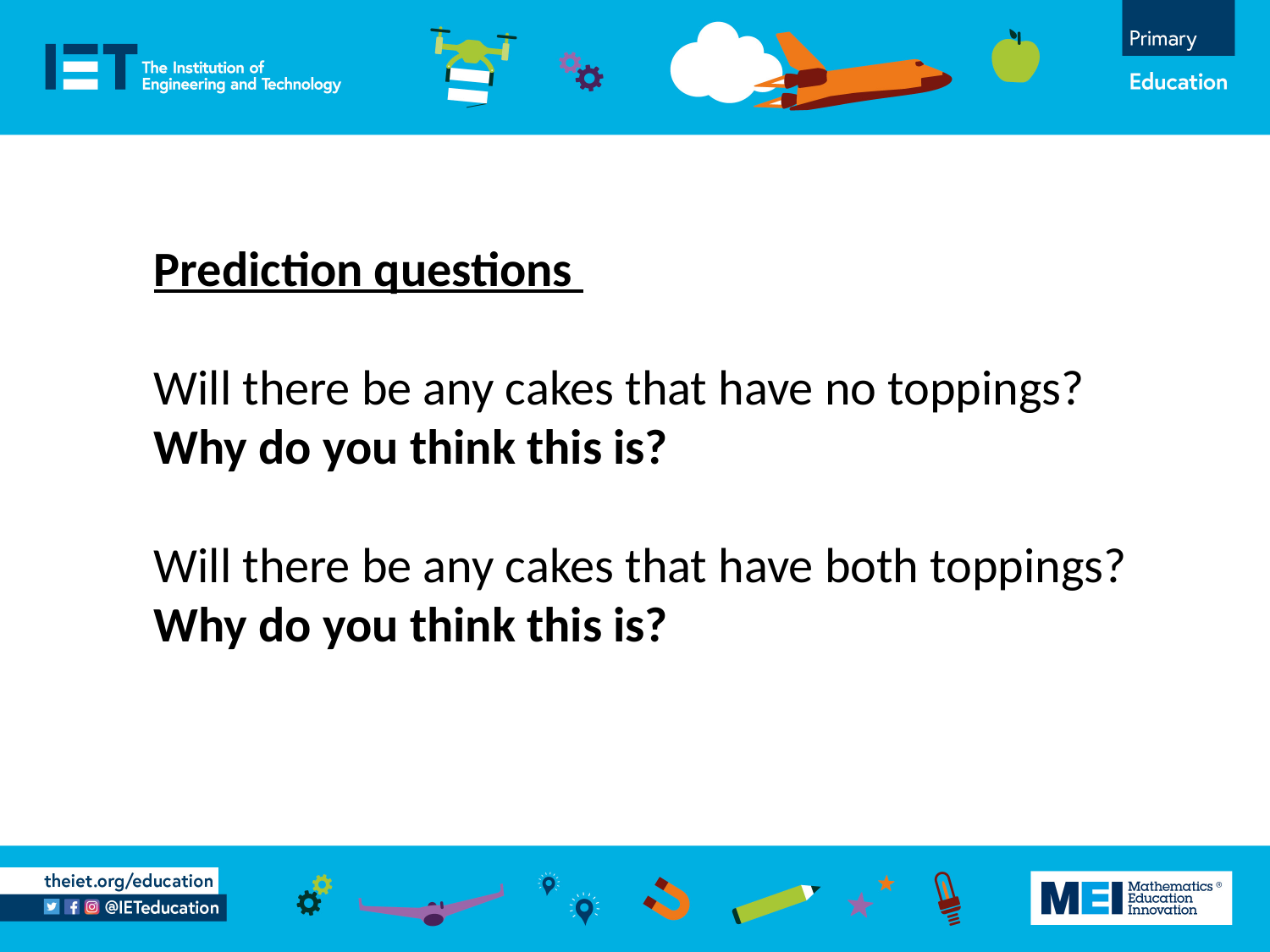

Prediction questions

Will there be any cakes that have no toppings?
Why do you think this is?

Will there be any cakes that have both toppings?
Why do you think this is?